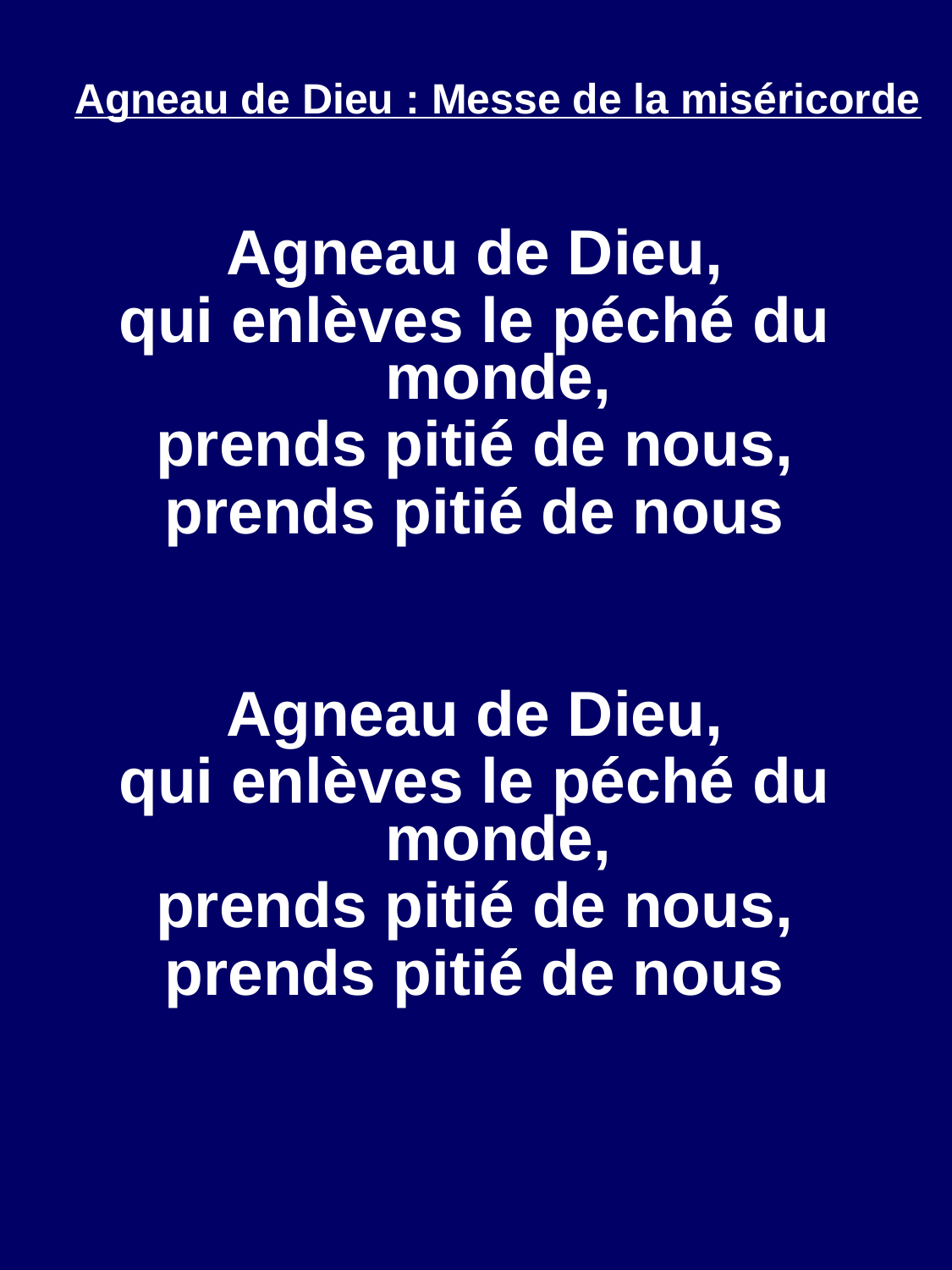

Agneau de Dieu : Messe de la miséricorde

Agneau de Dieu,
qui enlèves le péché du monde,
prends pitié de nous,
prends pitié de nous

Agneau de Dieu,
qui enlèves le péché du monde,
prends pitié de nous,
prends pitié de nous